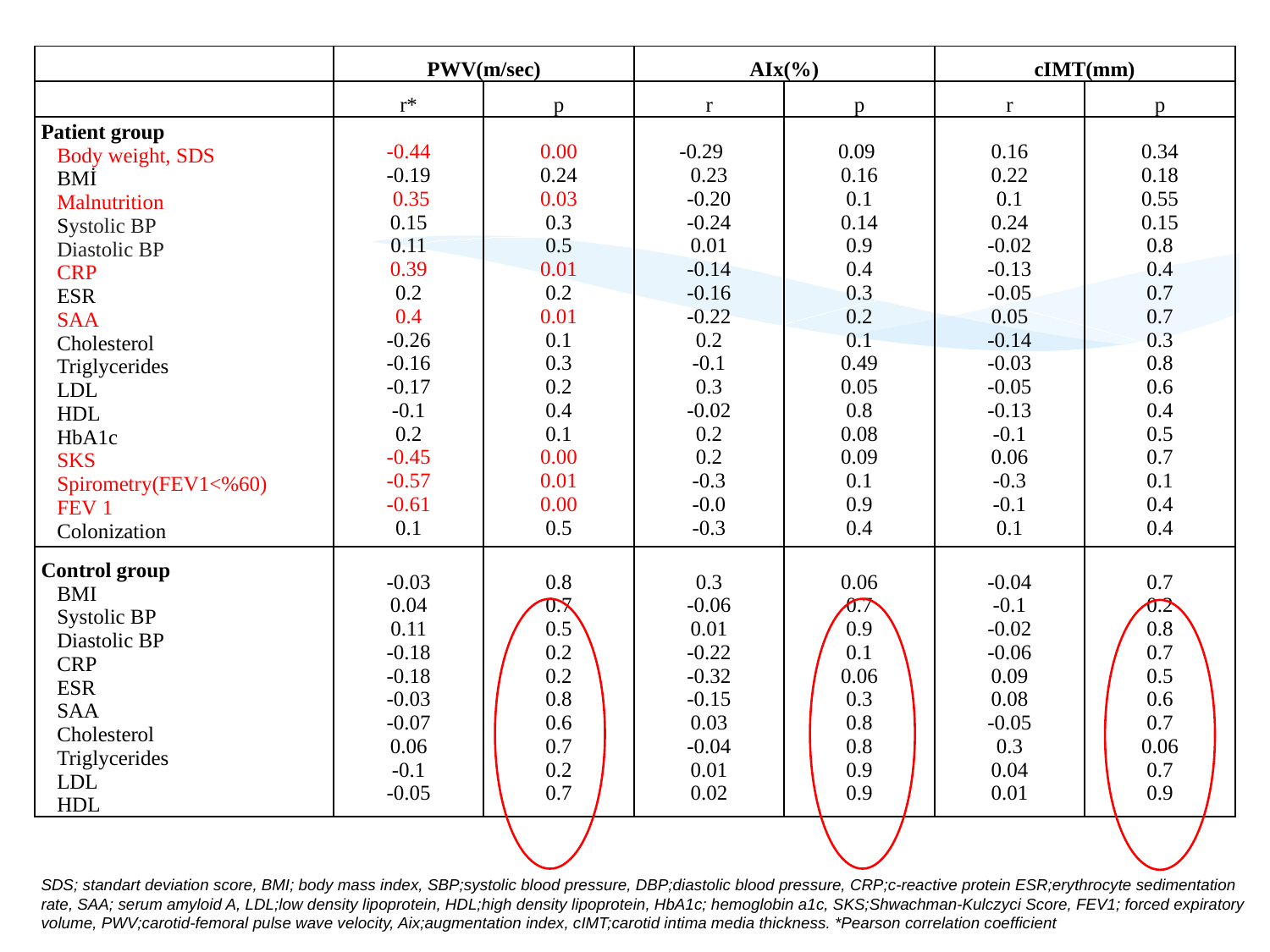

|  | PWV(m/sec) |  | AIx(%) |  | cIMT(mm) |  |
| --- | --- | --- | --- | --- | --- | --- |
|  | r\* | p | r | p | r | p |
| Patient group Body weight, SDS BMİ Malnutrition Systolic BP Diastolic BP CRP ESR SAA Cholesterol Triglycerides LDL HDL HbA1c SKS Spirometry(FEV1<%60) FEV 1 Colonization | -0.44 -0.19 0.35 0.15 0.11 0.39 0.2 0.4 -0.26 -0.16 -0.17 -0.1 0.2 -0.45 -0.57 -0.61 0.1 | 0.00 0.24 0.03 0.3 0.5 0.01 0.2 0.01 0.1 0.3 0.2 0.4 0.1 0.00 0.01 0.00 0.5 | -0.29 0.23 -0.20 -0.24 0.01 -0.14 -0.16 -0.22 0.2 -0.1 0.3 -0.02 0.2 0.2 -0.3 -0.0 -0.3 | 0.09 0.16 0.1 0.14 0.9 0.4 0.3 0.2 0.1 0.49 0.05 0.8 0.08 0.09 0.1 0.9 0.4 | 0.16 0.22 0.1 0.24 -0.02 -0.13 -0.05 0.05 -0.14 -0.03 -0.05 -0.13 -0.1 0.06 -0.3 -0.1 0.1 | 0.34 0.18 0.55 0.15 0.8 0.4 0.7 0.7 0.3 0.8 0.6 0.4 0.5 0.7 0.1 0.4 0.4 |
| Control group BMI Systolic BP Diastolic BP CRP ESR SAA Cholesterol Triglycerides LDL HDL | -0.03 0.04 0.11 -0.18 -0.18 -0.03 -0.07 0.06 -0.1 -0.05 | 0.8 0.7 0.5 0.2 0.2 0.8 0.6 0.7 0.2 0.7 | 0.3 -0.06 0.01 -0.22 -0.32 -0.15 0.03 -0.04 0.01 0.02 | 0.06 0.7 0.9 0.1 0.06 0.3 0.8 0.8 0.9 0.9 | -0.04 -0.1 -0.02 -0.06 0.09 0.08 -0.05 0.3 0.04 0.01 | 0.7 0.2 0.8 0.7 0.5 0.6 0.7 0.06 0.7 0.9 |

SDS; standart deviation score, BMI; body mass index, SBP;systolic blood pressure, DBP;diastolic blood pressure, CRP;c-reactive protein ESR;erythrocyte sedimentation rate, SAA; serum amyloid A, LDL;low density lipoprotein, HDL;high density lipoprotein, HbA1c; hemoglobin a1c, SKS;Shwachman-Kulczyci Score, FEV1; forced expiratory volume, PWV;carotid-femoral pulse wave velocity, Aix;augmentation index, cIMT;carotid intima media thickness. *Pearson correlation coefficient